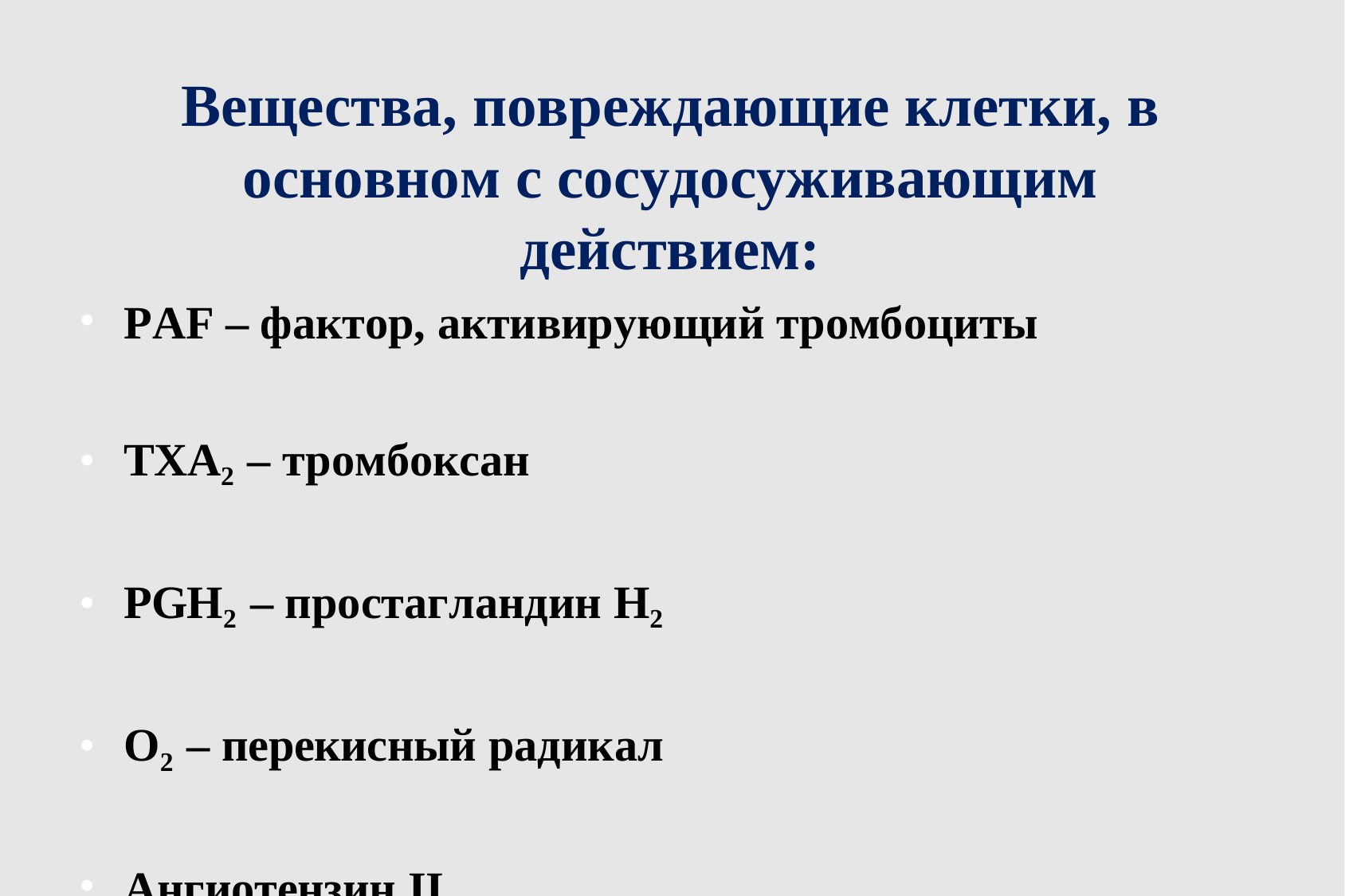

Вещества, повреждающие клетки, в основном с сосудосуживающим действием:
PAF – фактор, активирующий тромбоциты

TXA2  – тромбоксан

PGH2  – простагландин H2

O2  – перекисный радикал

Ангиотензин II